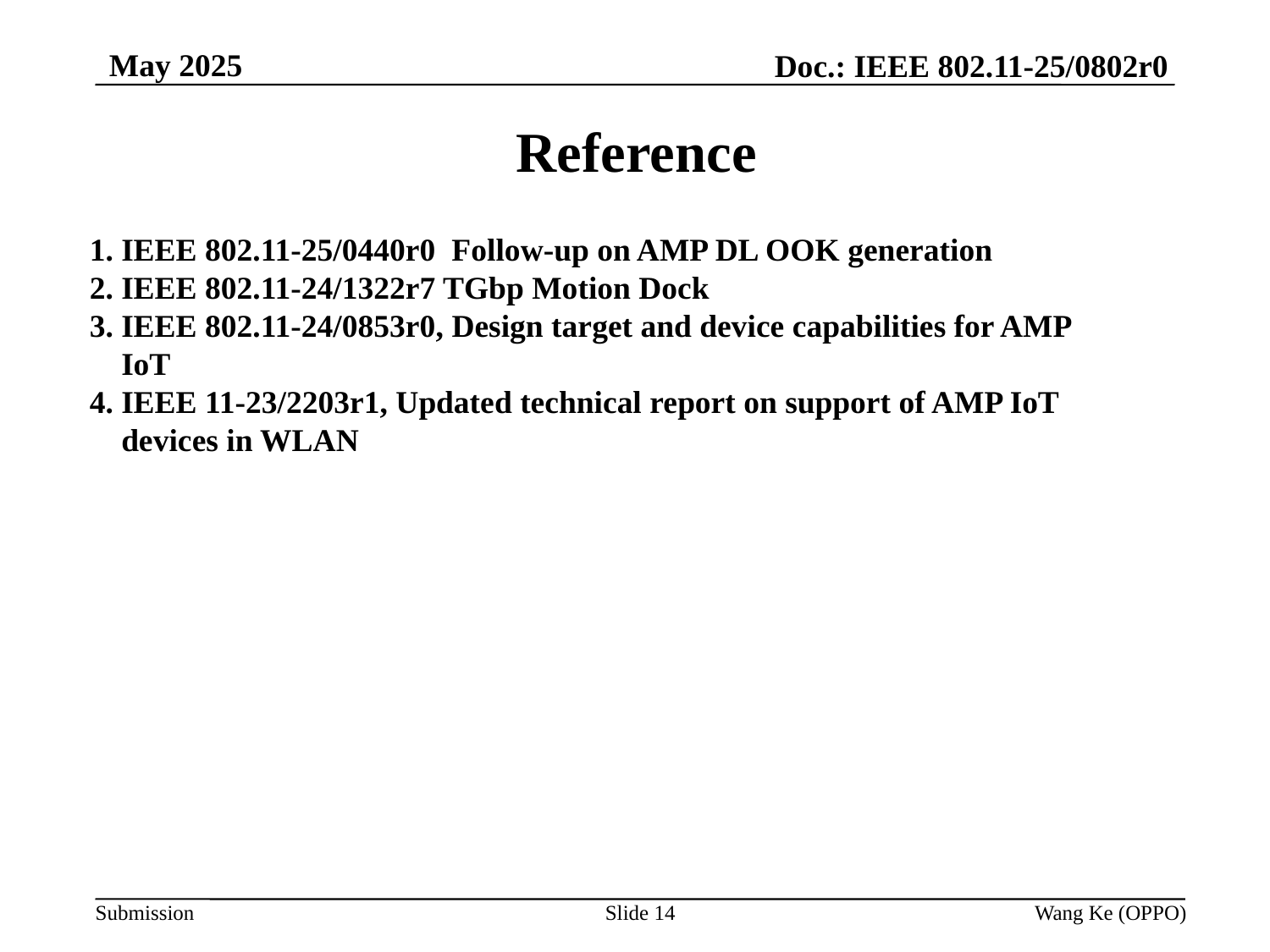

May 2025
Doc.: IEEE 802.11-25/0802r0
# Reference
IEEE 802.11-25/0440r0  Follow-up on AMP DL OOK generation
IEEE 802.11-24/1322r7 TGbp Motion Dock
IEEE 802.11-24/0853r0, Design target and device capabilities for AMP IoT
IEEE 11-23/2203r1, Updated technical report on support of AMP IoT devices in WLAN
Slide 14
Wang Ke (OPPO)